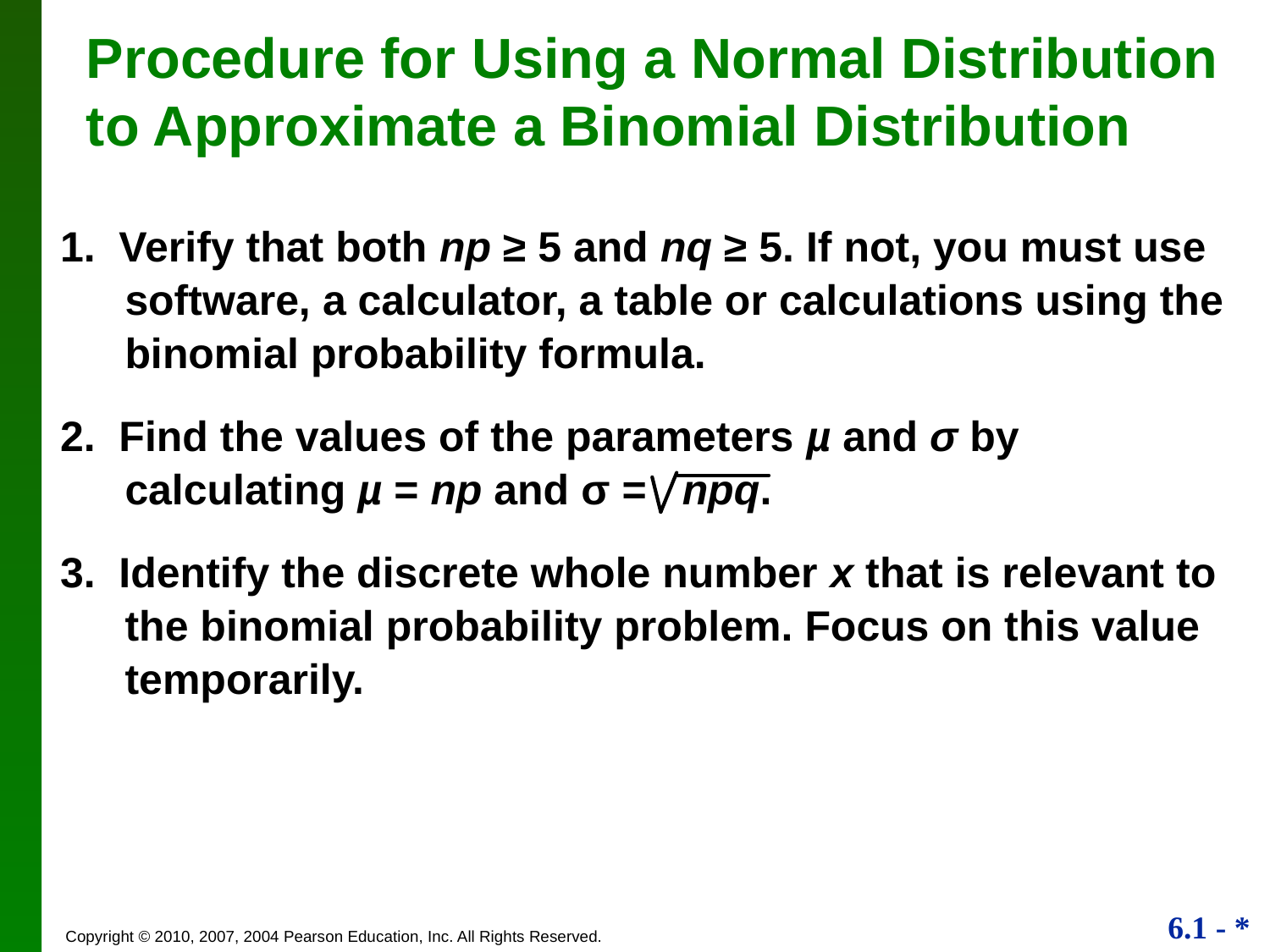

# Procedure for Using a Normal Distribution  to Approximate a Binomial Distribution
1.  Verify that both np ≥ 5 and nq ≥ 5. If not, you must use software, a calculator, a table or calculations using the binomial probability formula.
2.  Find the values of the parameters µ and σ by  calculating µ = np and σ =   npq.
3.  Identify the discrete whole number x that is relevant to the binomial probability problem. Focus on this value temporarily.